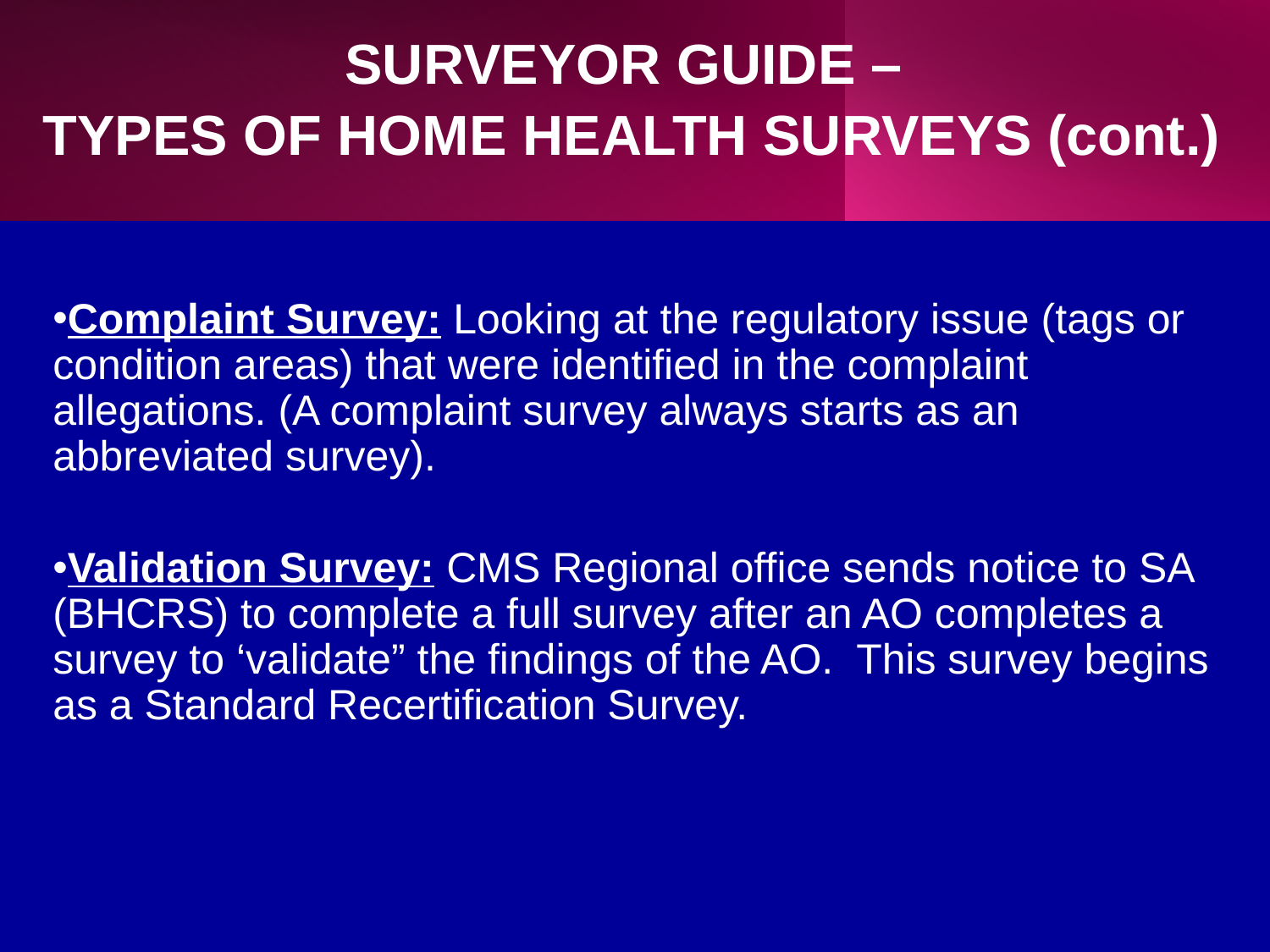

SURVEYOR GUIDE –
TYPES OF HOME HEALTH SURVEYS (cont.)
#
Complaint Survey: Looking at the regulatory issue (tags or condition areas) that were identified in the complaint allegations. (A complaint survey always starts as an abbreviated survey).

Validation Survey: CMS Regional office sends notice to SA (BHCRS) to complete a full survey after an AO completes a survey to ‘validate” the findings of the AO.  This survey begins as a Standard Recertification Survey.